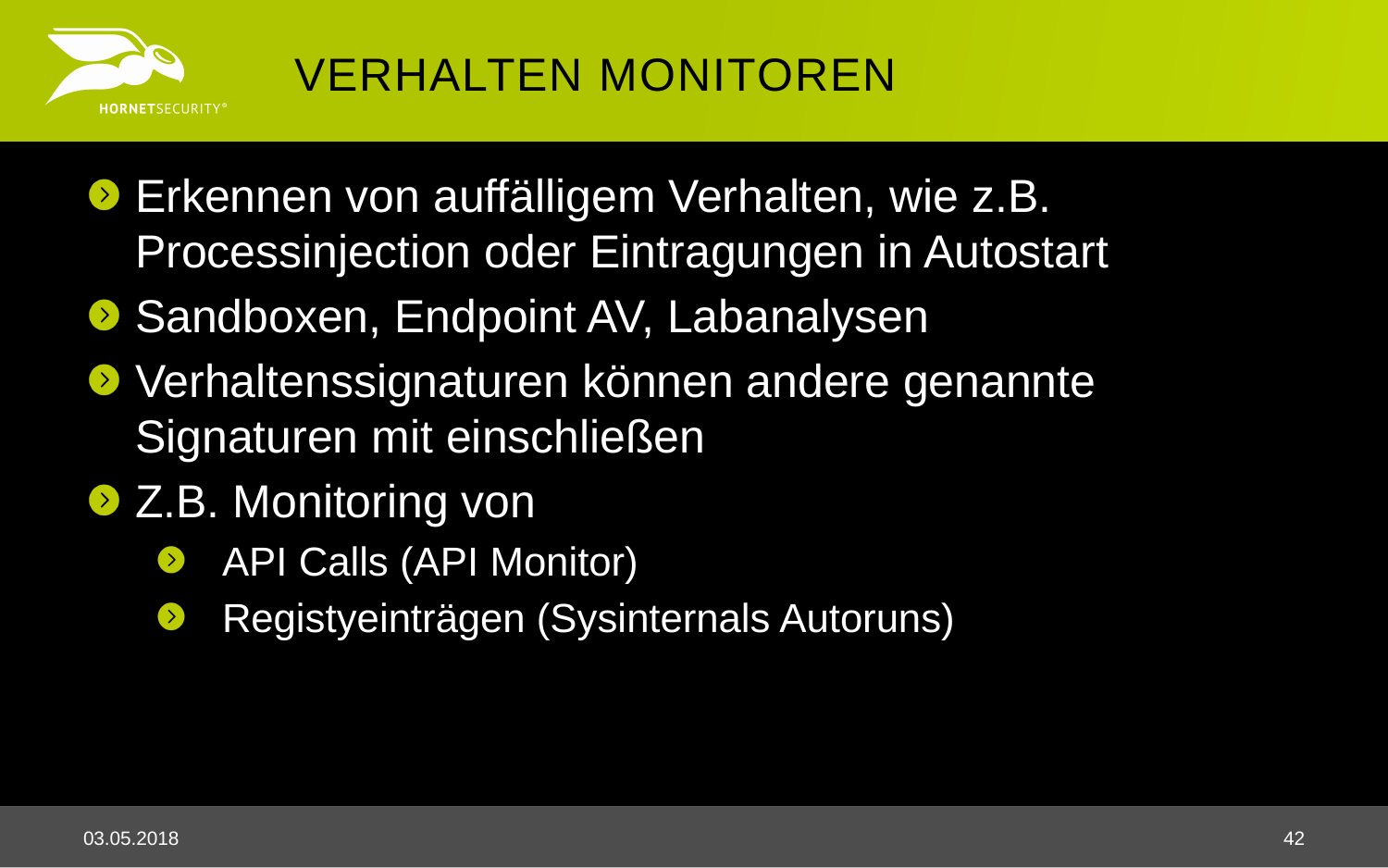

# Verhalten Monitoren
Erkennen von auffälligem Verhalten, wie z.B. Processinjection oder Eintragungen in Autostart
Sandboxen, Endpoint AV, Labanalysen
Verhaltenssignaturen können andere genannte Signaturen mit einschließen
Z.B. Monitoring von
API Calls (API Monitor)
Registyeinträgen (Sysinternals Autoruns)
03.05.2018

42